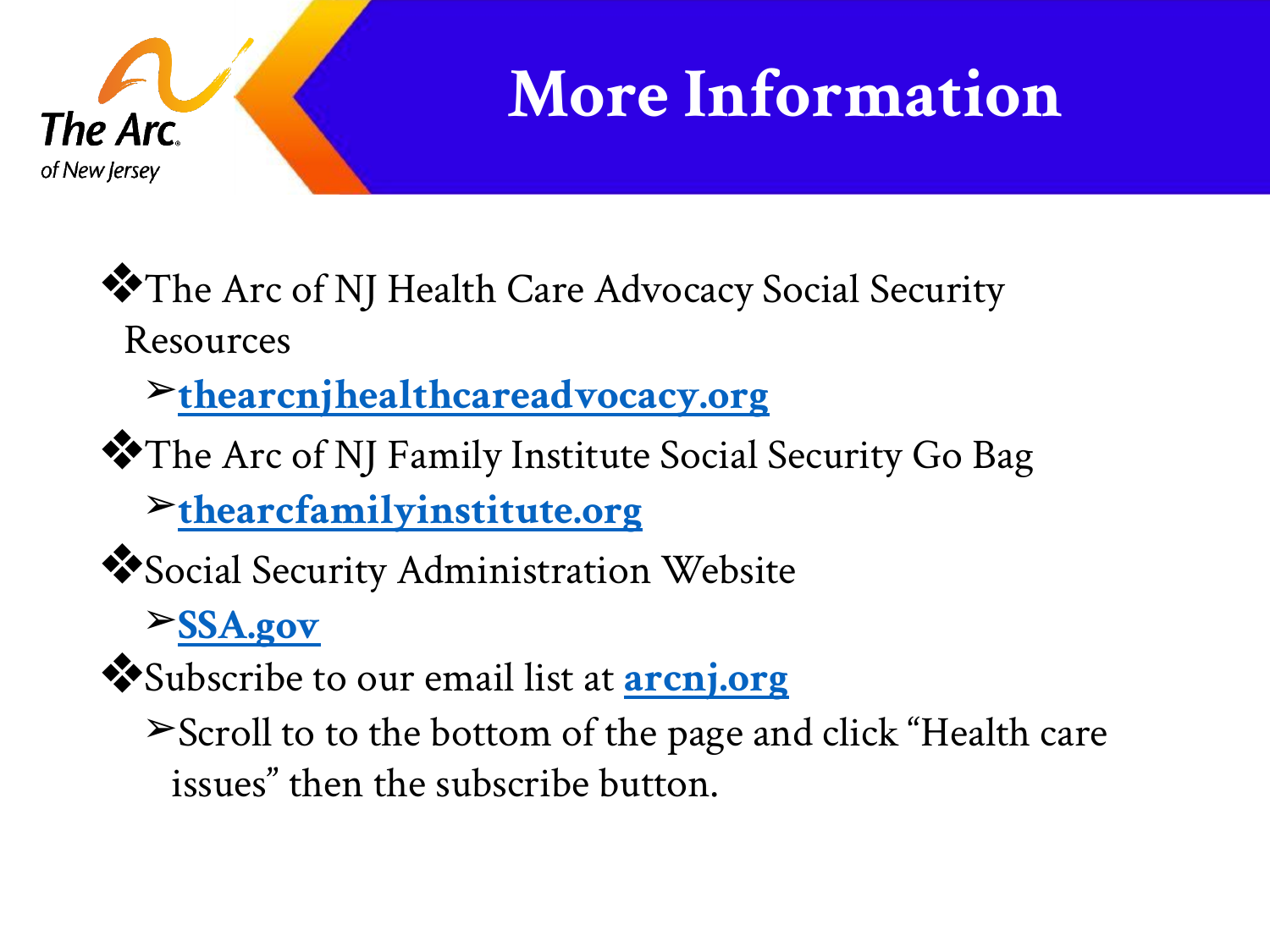

# More Information
The Arc of NJ Health Care Advocacy Social Security Resources
thearcnjhealthcareadvocacy.org
The Arc of NJ Family Institute Social Security Go Bag
thearcfamilyinstitute.org
Social Security Administration Website
SSA.gov
Subscribe to our email list at arcnj.org
Scroll to to the bottom of the page and click “Health care issues” then the subscribe button.